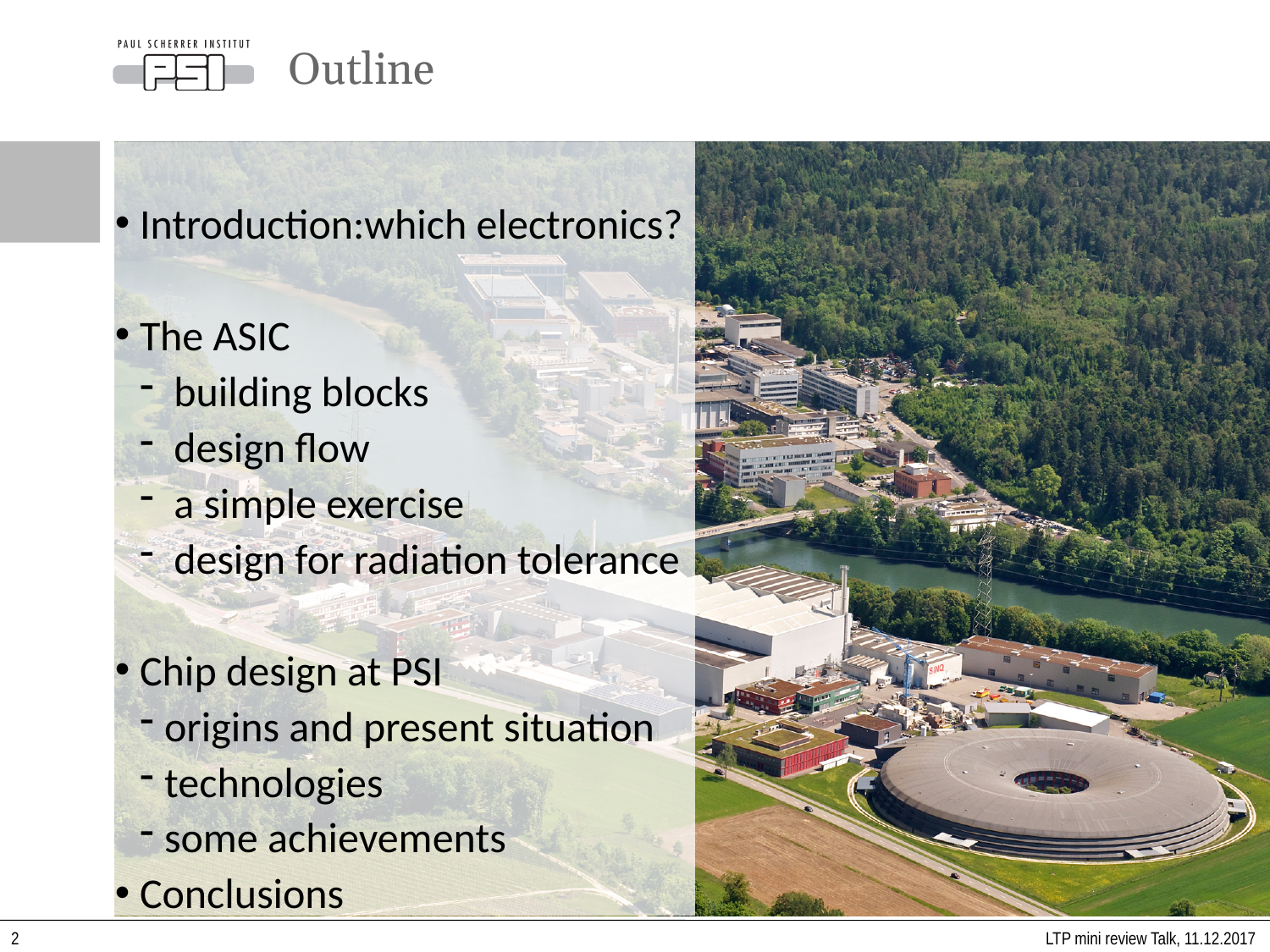

# Outline
Introduction:which electronics?

The ASIC
 building blocks
 design flow
 a simple exercise
 design for radiation tolerance

Chip design at PSI
origins and present situation
technologies
some achievements
Conclusions

2
LTP mini review Talk, 11.12.2017